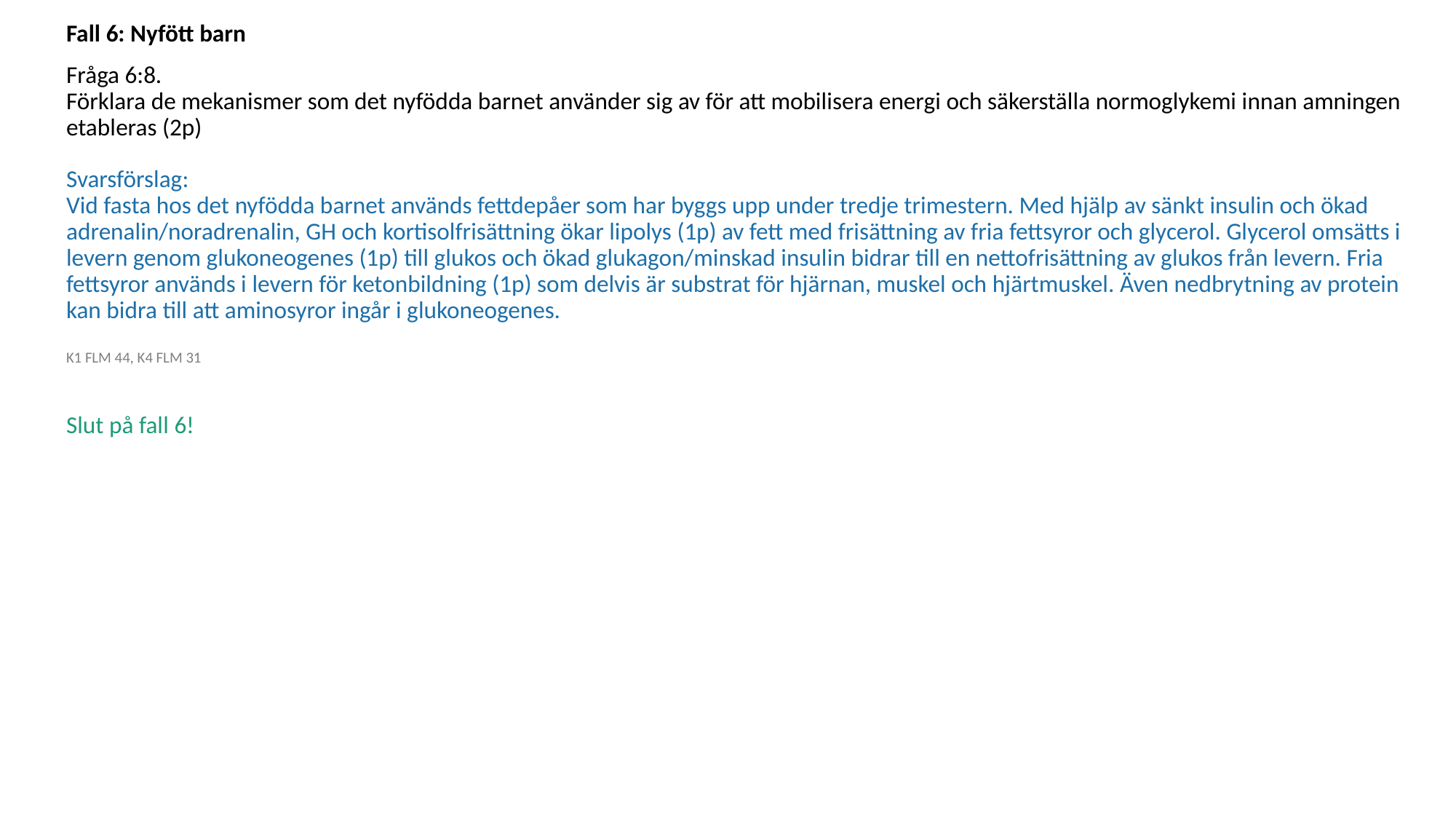

Fall 6: Nyfött barn
Fråga 6:8.
Förklara de mekanismer som det nyfödda barnet använder sig av för att mobilisera energi och säkerställa normoglykemi innan amningen etableras (2p) 
Svarsförslag:
Vid fasta hos det nyfödda barnet används fettdepåer som har byggs upp under tredje trimestern. Med hjälp av sänkt insulin och ökad adrenalin/noradrenalin, GH och kortisolfrisättning ökar lipolys (1p) av fett med frisättning av fria fettsyror och glycerol. Glycerol omsätts i levern genom glukoneogenes (1p) till glukos och ökad glukagon/minskad insulin bidrar till en nettofrisättning av glukos från levern. Fria fettsyror används i levern för ketonbildning (1p) som delvis är substrat för hjärnan, muskel och hjärtmuskel. Även nedbrytning av protein kan bidra till att aminosyror ingår i glukoneogenes. 
K1 FLM 44, K4 FLM 31

Slut på fall 6!